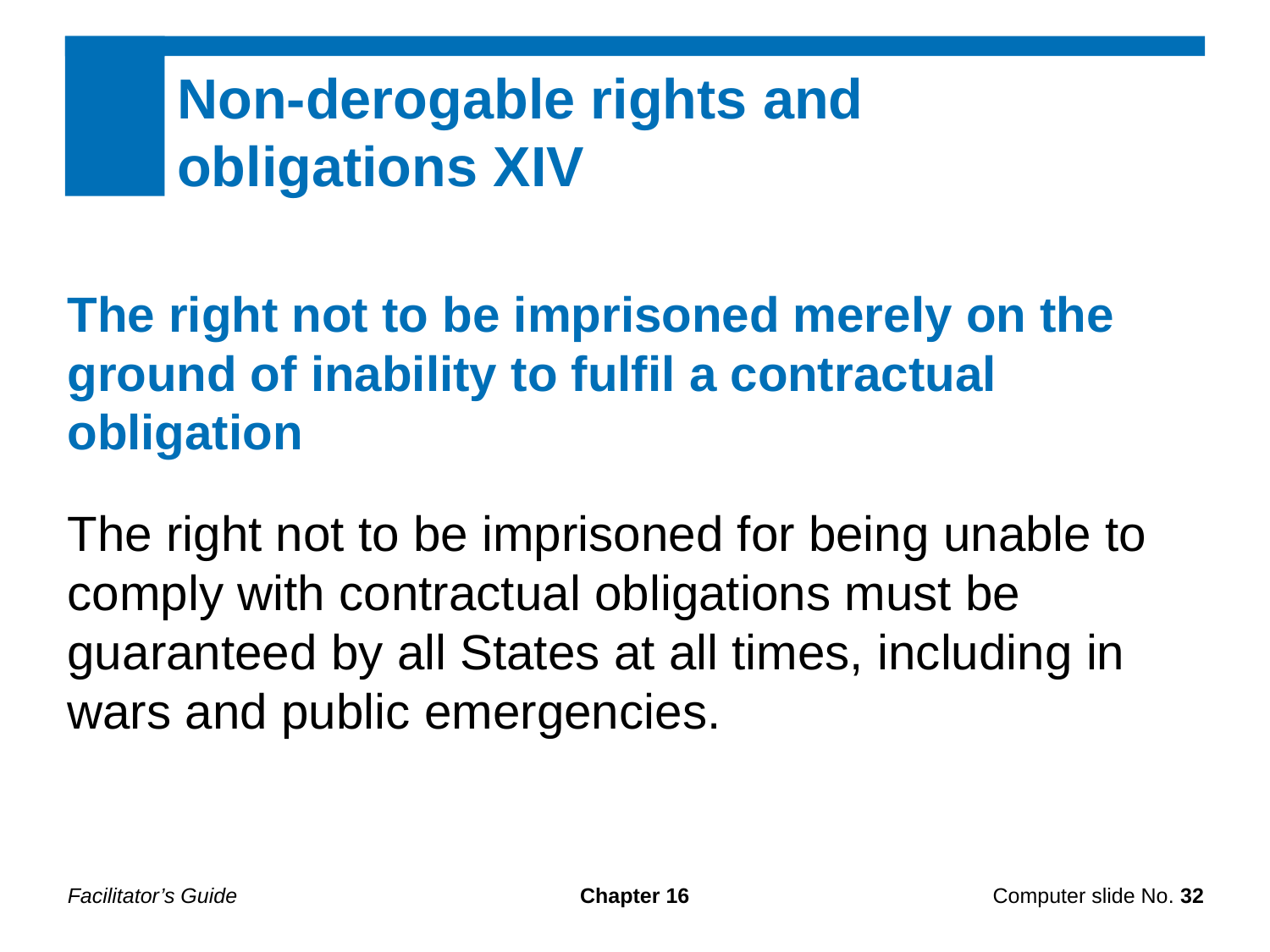

Non-derogable rights and
obligations XIV
The right not to be imprisoned merely on the ground of inability to fulfil a contractual obligation
The right not to be imprisoned for being unable to comply with contractual obligations must be guaranteed by all States at all times, including in wars and public emergencies.
Facilitator’s Guide
Chapter 16
Computer slide No. 32